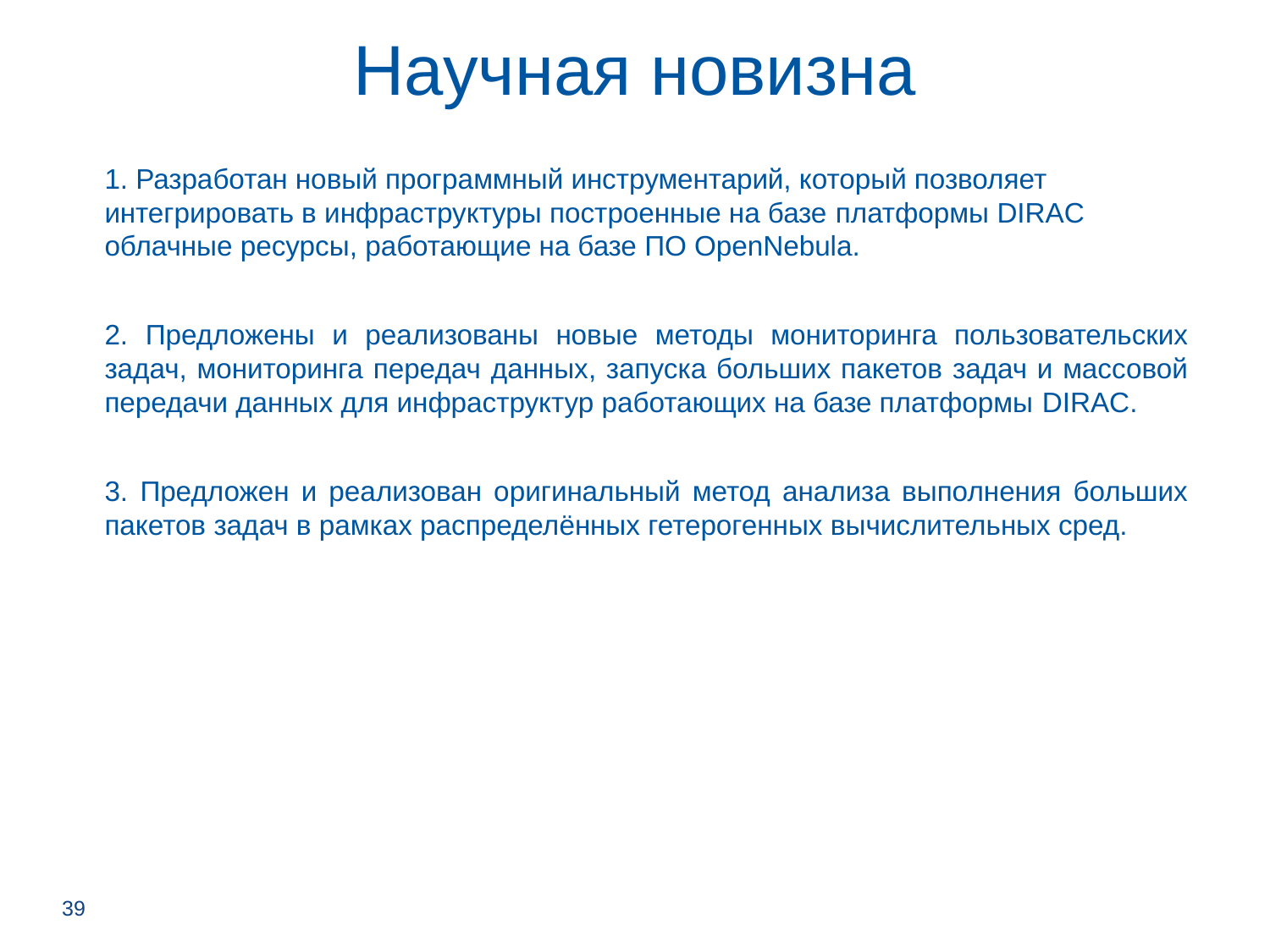

Научная новизна
1. Разработан новый программный инструментарий, который позволяет интегрировать в инфраструктуры построенные на базе платформы DIRAC облачные ресурсы, работающие на базе ПО OpenNebula.

2. Предложены и реализованы новые методы мониторинга пользовательских задач, мониторинга передач данных, запуска больших пакетов задач и массовой передачи данных для инфраструктур работающих на базе платформы DIRAC.

3. Предложен и реализован оригинальный метод анализа выполнения больших пакетов задач в рамках распределённых гетерогенных вычислительных сред.

39